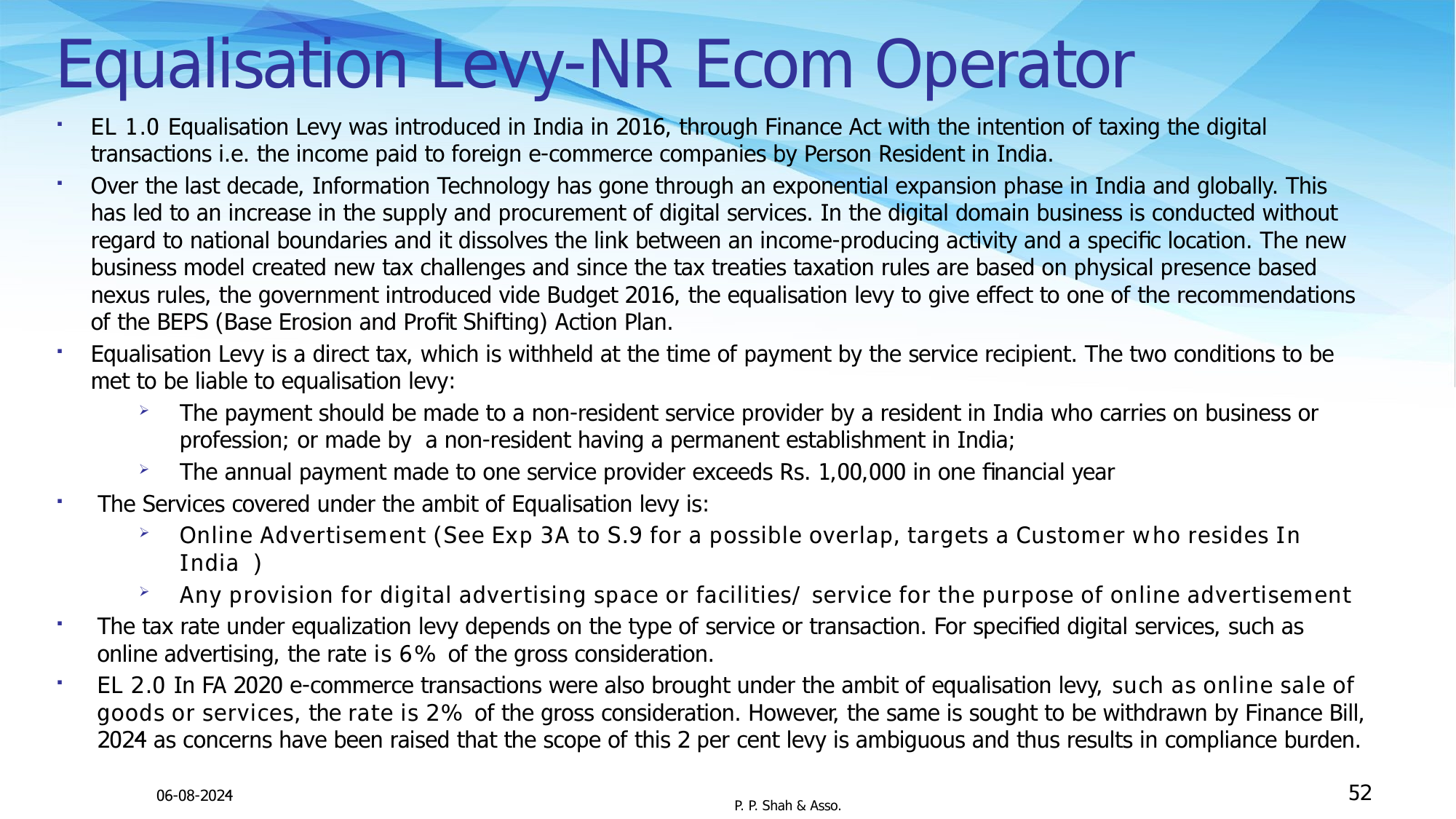

# Equalisation Levy-NR Ecom Operator
EL 1.0 Equalisation Levy was introduced in India in 2016, through Finance Act with the intention of taxing the digital transactions i.e. the income paid to foreign e-commerce companies by Person Resident in India.
Over the last decade, Information Technology has gone through an exponential expansion phase in India and globally. This has led to an increase in the supply and procurement of digital services. In the digital domain business is conducted without regard to national boundaries and it dissolves the link between an income-producing activity and a specific location. The new business model created new tax challenges and since the tax treaties taxation rules are based on physical presence based nexus rules, the government introduced vide Budget 2016, the equalisation levy to give effect to one of the recommendations of the BEPS (Base Erosion and Profit Shifting) Action Plan.
Equalisation Levy is a direct tax, which is withheld at the time of payment by the service recipient. The two conditions to be met to be liable to equalisation levy:
The payment should be made to a non-resident service provider by a resident in India who carries on business or profession; or made by  a non-resident having a permanent establishment in India;
The annual payment made to one service provider exceeds Rs. 1,00,000 in one financial year
The Services covered under the ambit of Equalisation levy is:
Online Advertisement (See Exp 3A to S.9 for a possible overlap, targets a Customer who resides In India  )
Any provision for digital advertising space or facilities/ service for the purpose of online advertisement
The tax rate under equalization levy depends on the type of service or transaction. For specified digital services, such as online advertising, the rate is 6% of the gross consideration.
EL 2.0 In FA 2020 e-commerce transactions were also brought under the ambit of equalisation levy, such as online sale of goods or services, the rate is 2% of the gross consideration. However, the same is sought to be withdrawn by Finance Bill, 2024 as concerns have been raised that the scope of this 2 per cent levy is ambiguous and thus results in compliance burden.
06-08-2024
52
P. P. Shah & Asso.